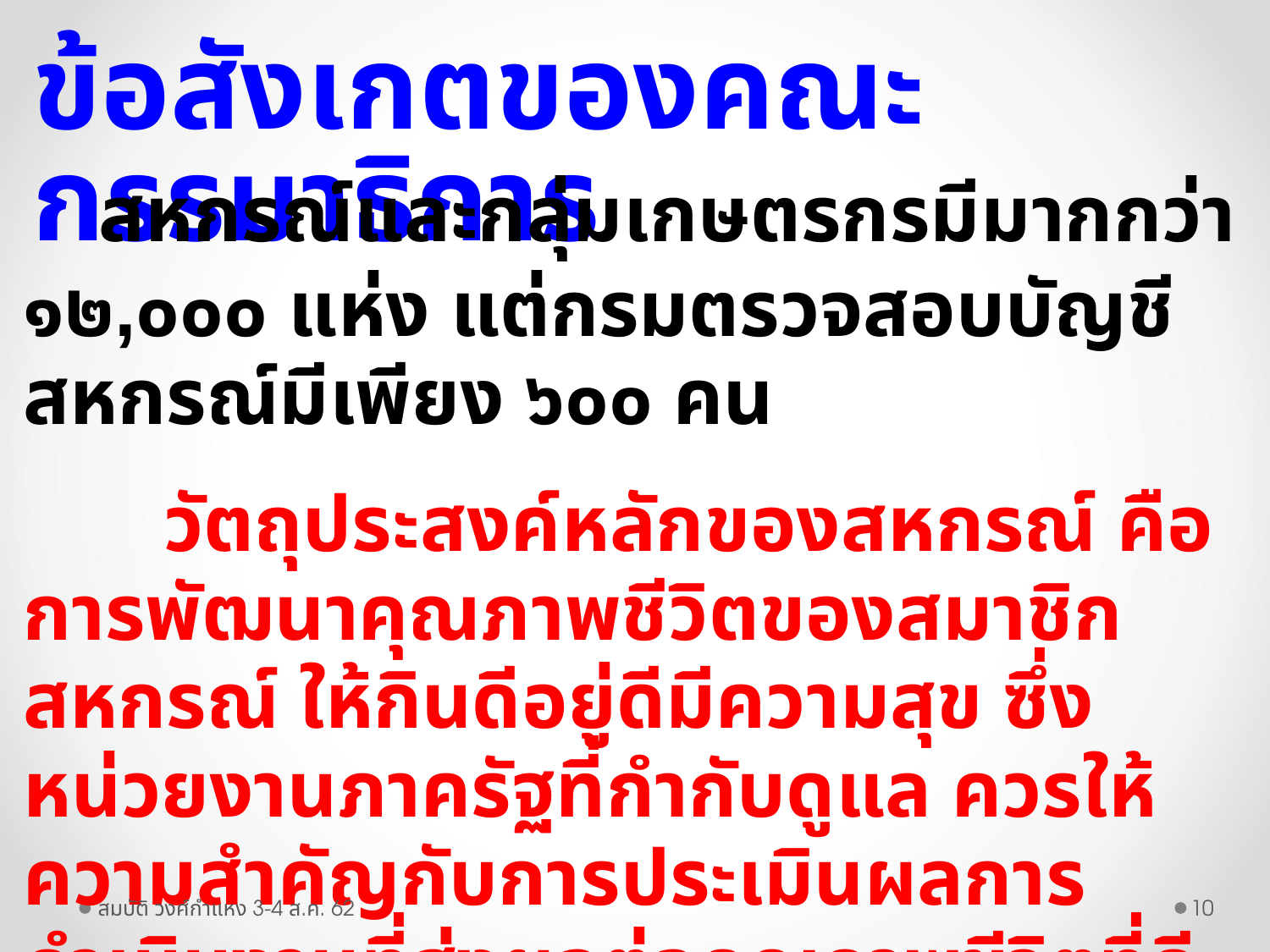

ข้อสังเกตของคณะกรรมาธิการ
   สหกรณ์และกลุ่มเกษตรกรมีมากกว่า ๑๒,๐๐๐ แห่ง แต่กรมตรวจสอบบัญชีสหกรณ์มีเพียง ๖๐๐ คน
       วัตถุประสงค์หลักของสหกรณ์ คือ การพัฒนาคุณภาพชีวิตของสมาชิกสหกรณ์ ให้กินดีอยู่ดีมีความสุข ซึ่งหน่วยงานภาครัฐที่กำกับดูแล ควรให้ความสำคัญกับการประเมินผลการดำเนินงานที่ส่งผลต่อคุณภาพชีวิตที่ดีของสมาชิกมากกว่าผลประกอบการที่มุ่งเน้นผลด้าน รายได้ ทรัพย์สิน และผลประโยชน์ที่เกิดขึ้น
สมบัติ วงศ์กำแหง 3-4 ส.ค. 62
10